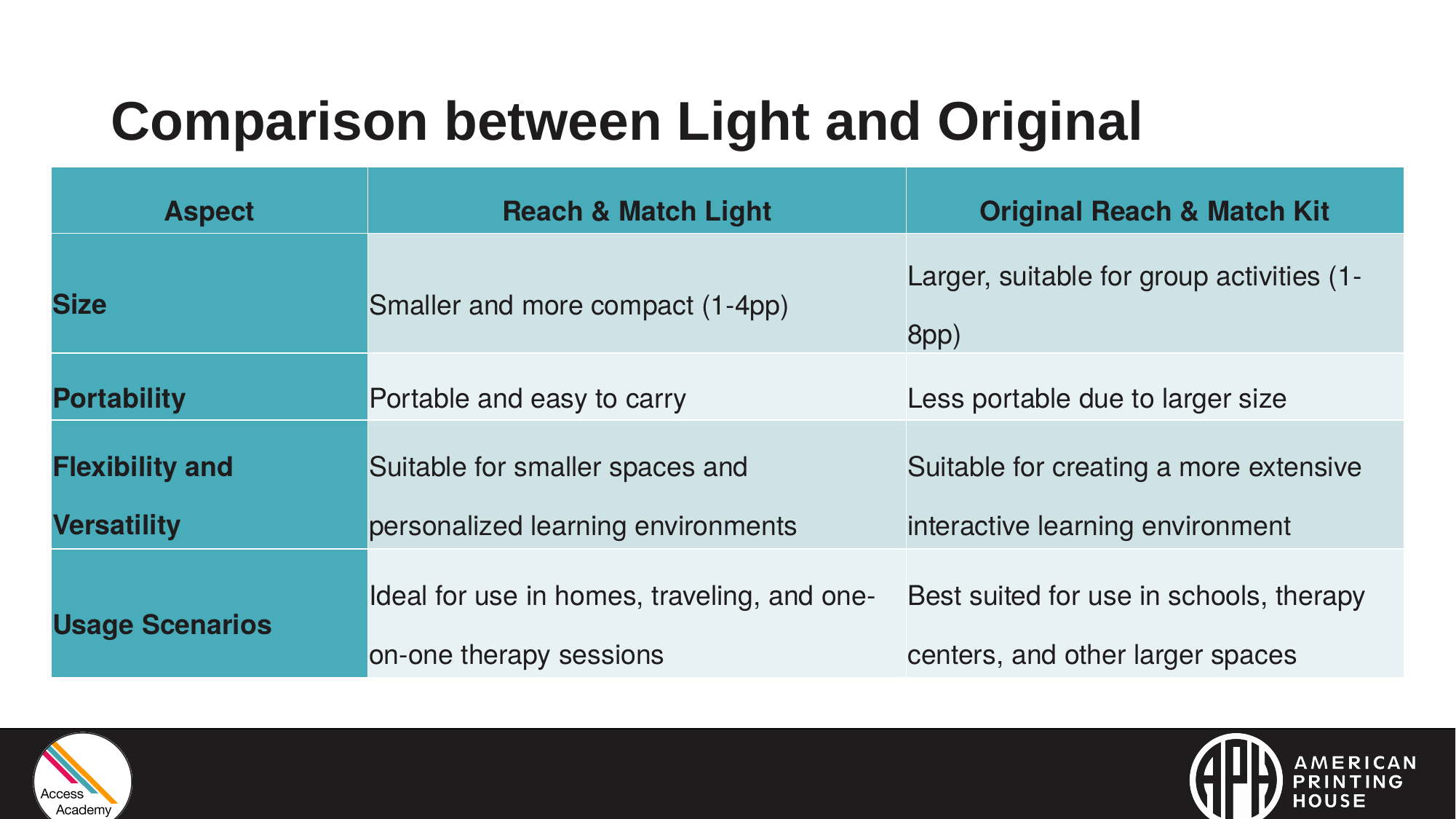

# Comparison between Light and Original
| Aspect | Reach & Match Light | Original Reach & Match Kit |
| --- | --- | --- |
| Size | Smaller and more compact (1-4pp) | Larger, suitable for group activities (1-8pp) |
| Portability | Portable and easy to carry | Less portable due to larger size |
| Flexibility and Versatility | Suitable for smaller spaces and personalized learning environments | Suitable for creating a more extensive interactive learning environment |
| Usage Scenarios | Ideal for use in homes, traveling, and one-on-one therapy sessions | Best suited for use in schools, therapy centers, and other larger spaces |